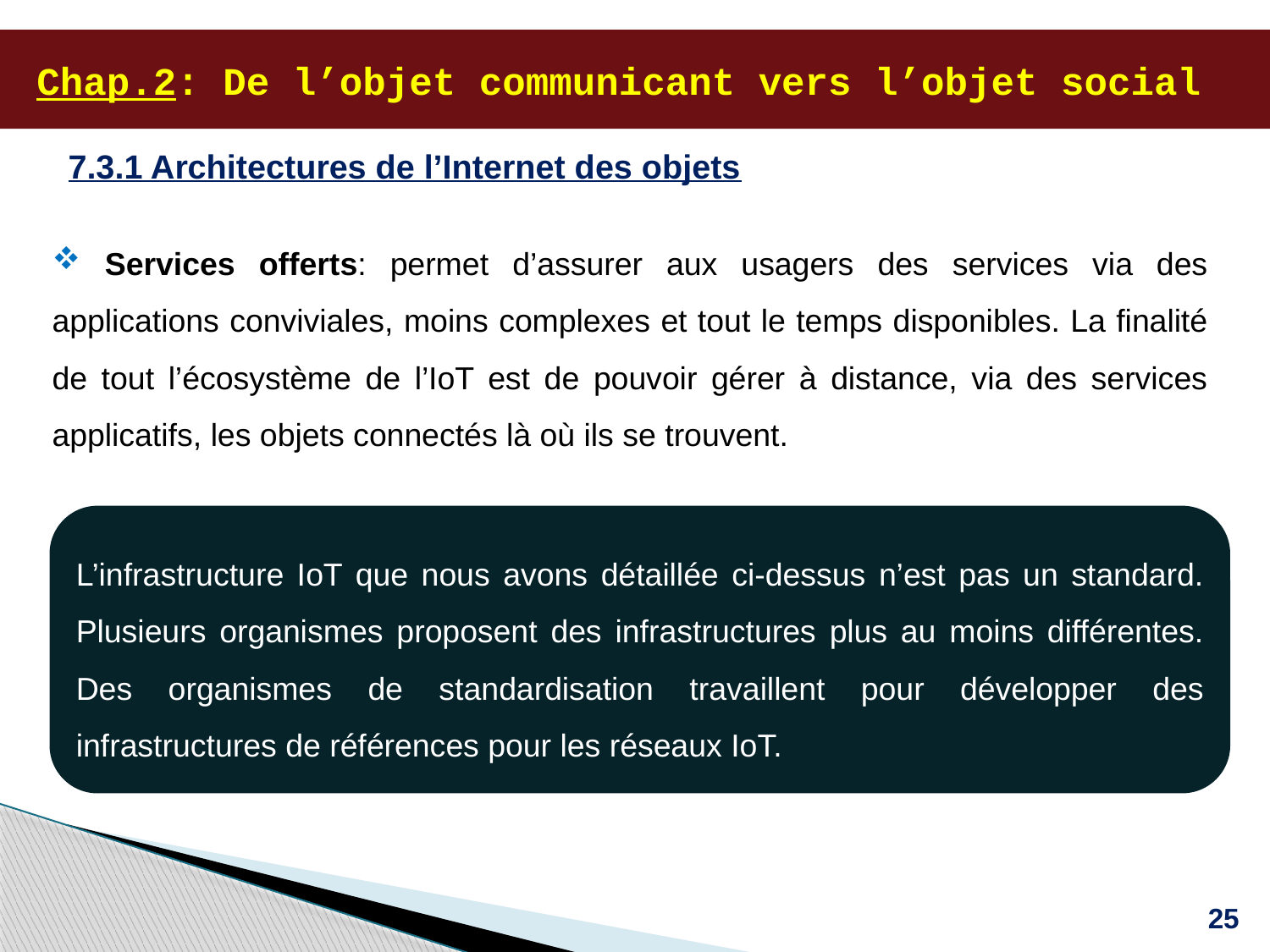

# Chap.2: De l’objet communicant vers l’objet social
7.3.1 Architectures de l’Internet des objets
 Services offerts: permet d’assurer aux usagers des services via des applications conviviales, moins complexes et tout le temps disponibles. La finalité de tout l’écosystème de l’IoT est de pouvoir gérer à distance, via des services applicatifs, les objets connectés là où ils se trouvent.
L’infrastructure IoT que nous avons détaillée ci-dessus n’est pas un standard. Plusieurs organismes proposent des infrastructures plus au moins différentes. Des organismes de standardisation travaillent pour développer des infrastructures de références pour les réseaux IoT.
25